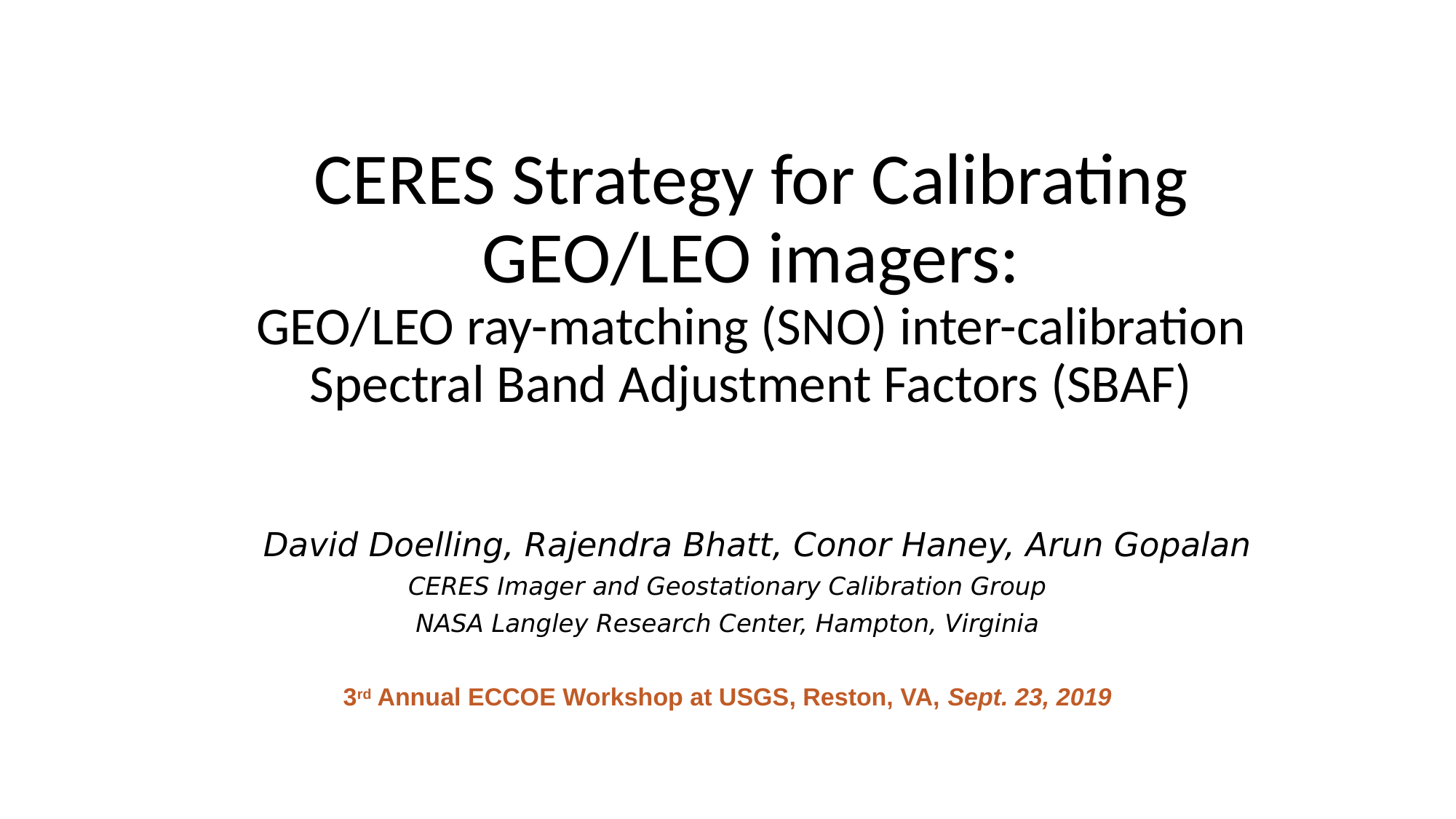

# CERES Strategy for Calibrating GEO/LEO imagers: GEO/LEO ray-matching (SNO) inter-calibration Spectral Band Adjustment Factors (SBAF)
Raj David Doelling, Rajendra Bhatt, Conor Haney, Arun Gopalan
CERES Imager and Geostationary Calibration Group
NASA Langley Research Center, Hampton, Virginia

3rd Annual ECCOE Workshop at USGS, Reston, VA, Sept. 23, 2019